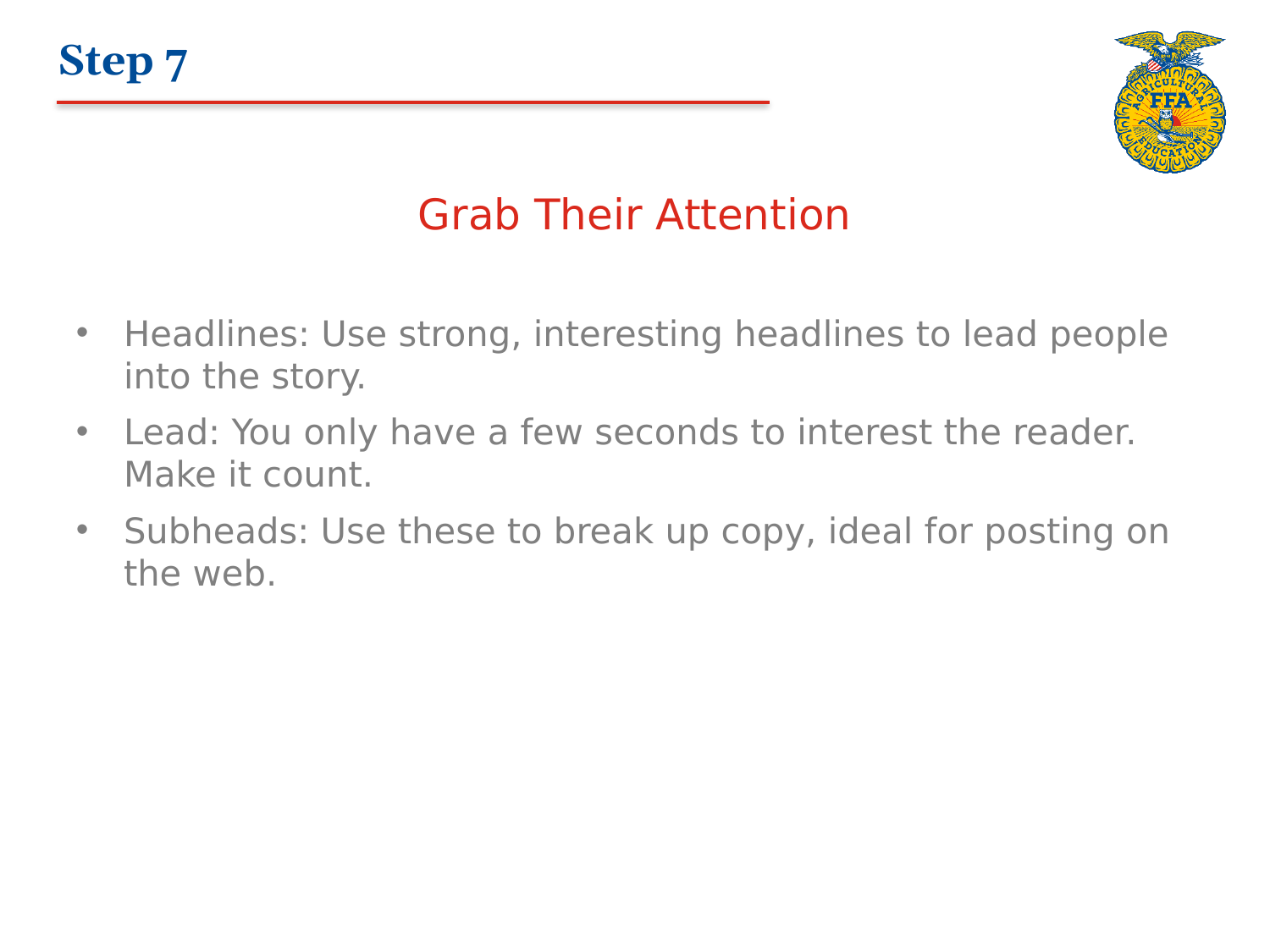

# Step 7
Grab Their Attention
Headlines: Use strong, interesting headlines to lead people into the story.
Lead: You only have a few seconds to interest the reader. Make it count.
Subheads: Use these to break up copy, ideal for posting on the web.